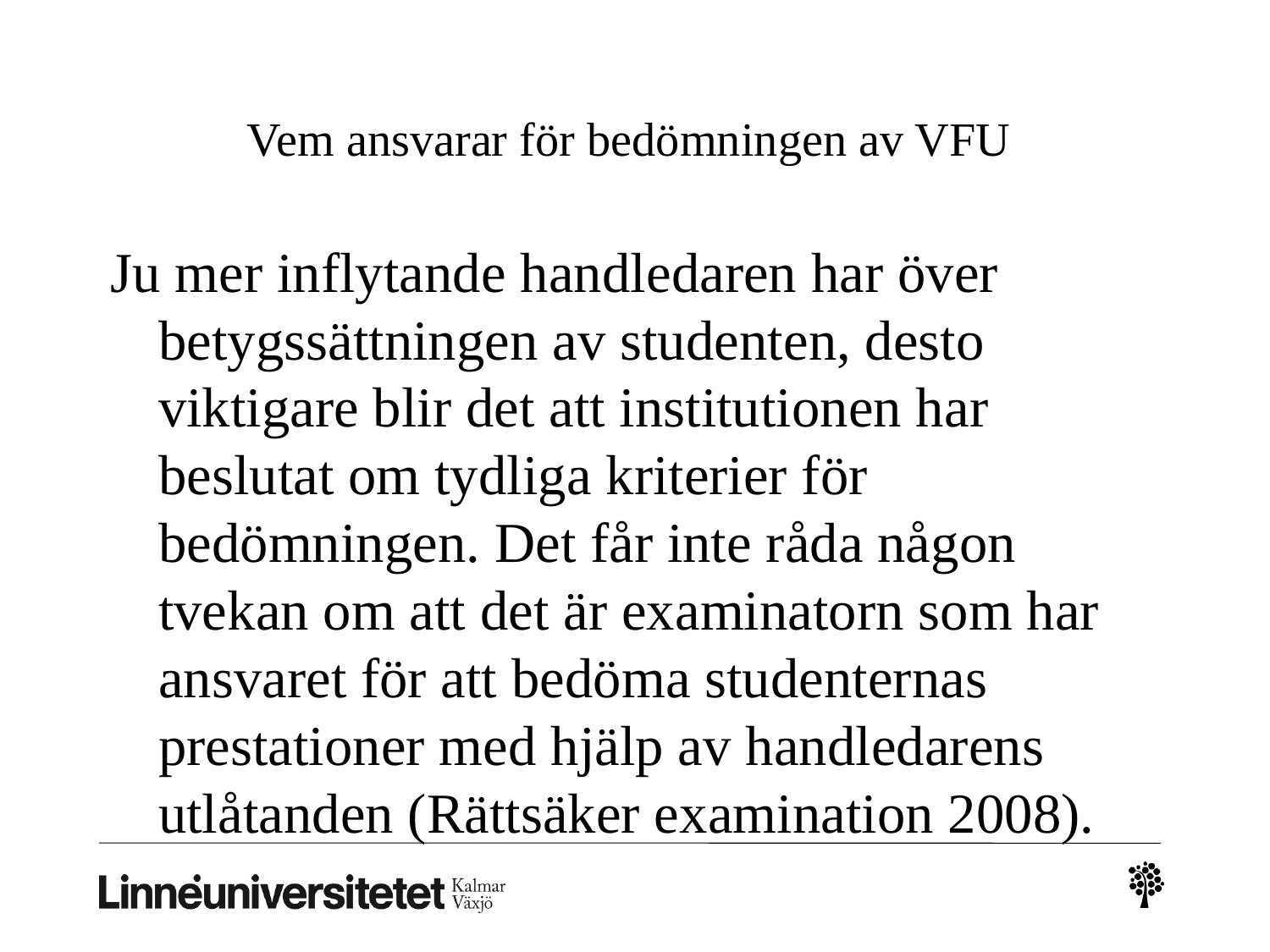

# Vem ansvarar för bedömningen av VFU
Ju mer inflytande handledaren har över betygssättningen av studenten, desto viktigare blir det att institutionen har beslutat om tydliga kriterier för bedömningen. Det får inte råda någon tvekan om att det är examinatorn som har ansvaret för att bedöma studenternas prestationer med hjälp av handledarens utlåtanden (Rättsäker examination 2008).